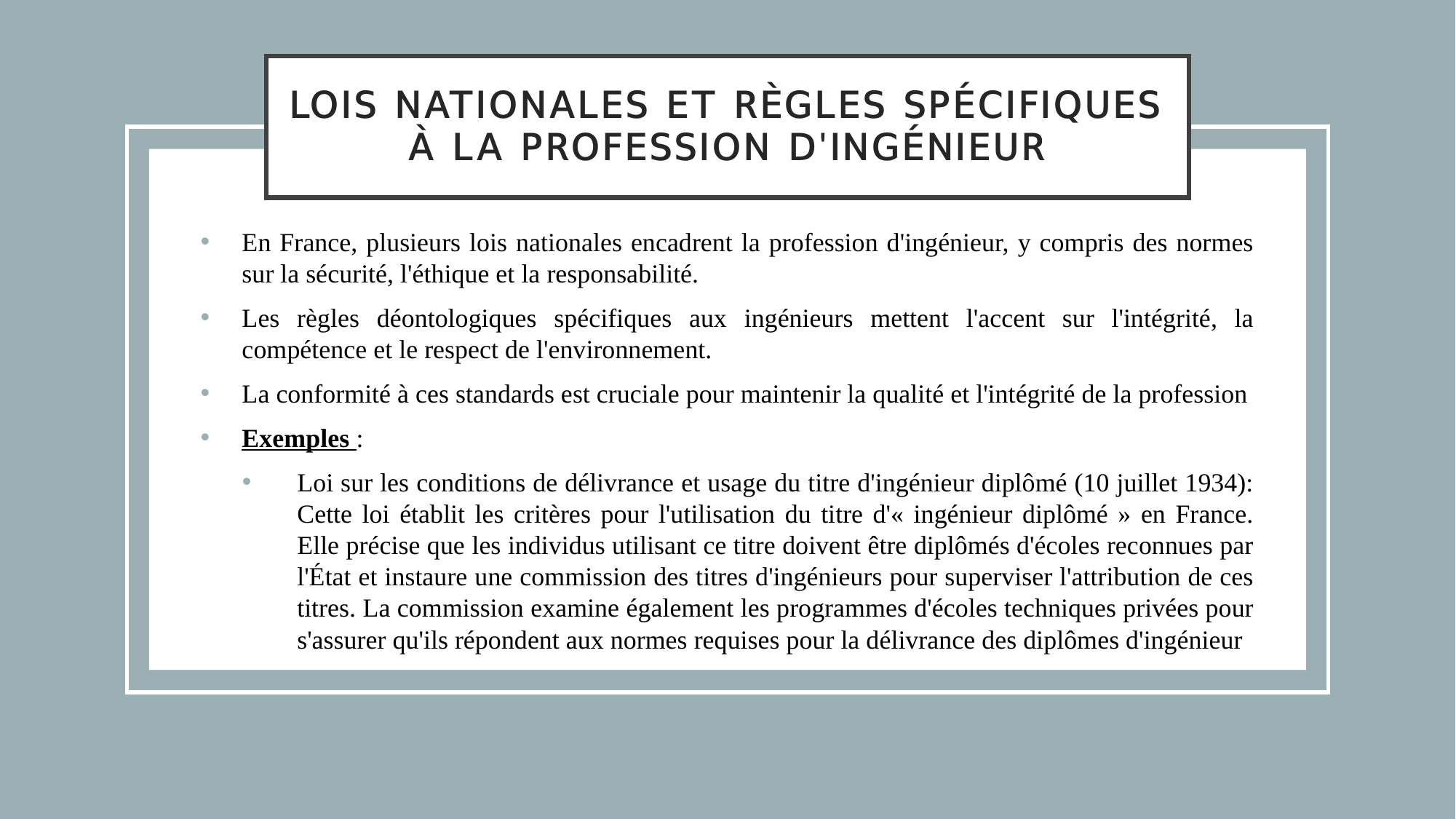

# Lois Nationales et Règles Spécifiques à la Profession d'Ingénieur

En France, plusieurs lois nationales encadrent la profession d'ingénieur, y compris des normes sur la sécurité, l'éthique et la responsabilité.
Les règles déontologiques spécifiques aux ingénieurs mettent l'accent sur l'intégrité, la compétence et le respect de l'environnement.
La conformité à ces standards est cruciale pour maintenir la qualité et l'intégrité de la profession
Exemples :
Loi sur les conditions de délivrance et usage du titre d'ingénieur diplômé (10 juillet 1934): Cette loi établit les critères pour l'utilisation du titre d'« ingénieur diplômé » en France. Elle précise que les individus utilisant ce titre doivent être diplômés d'écoles reconnues par l'État et instaure une commission des titres d'ingénieurs pour superviser l'attribution de ces titres. La commission examine également les programmes d'écoles techniques privées pour s'assurer qu'ils répondent aux normes requises pour la délivrance des diplômes d'ingénieur​​​